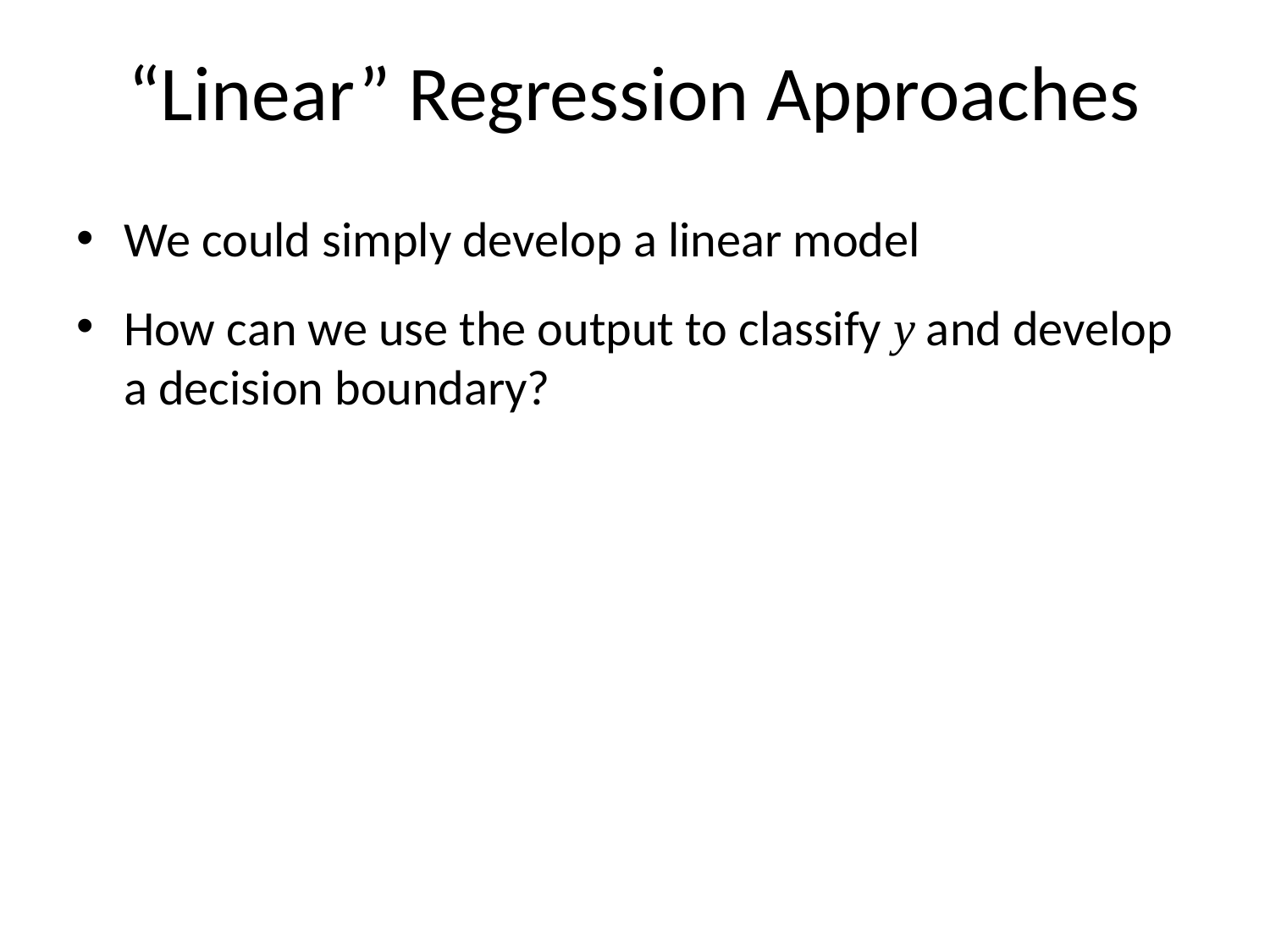

# “Linear” Regression Approaches
We could simply develop a linear model

How can we use the output to classify y and develop a decision boundary?